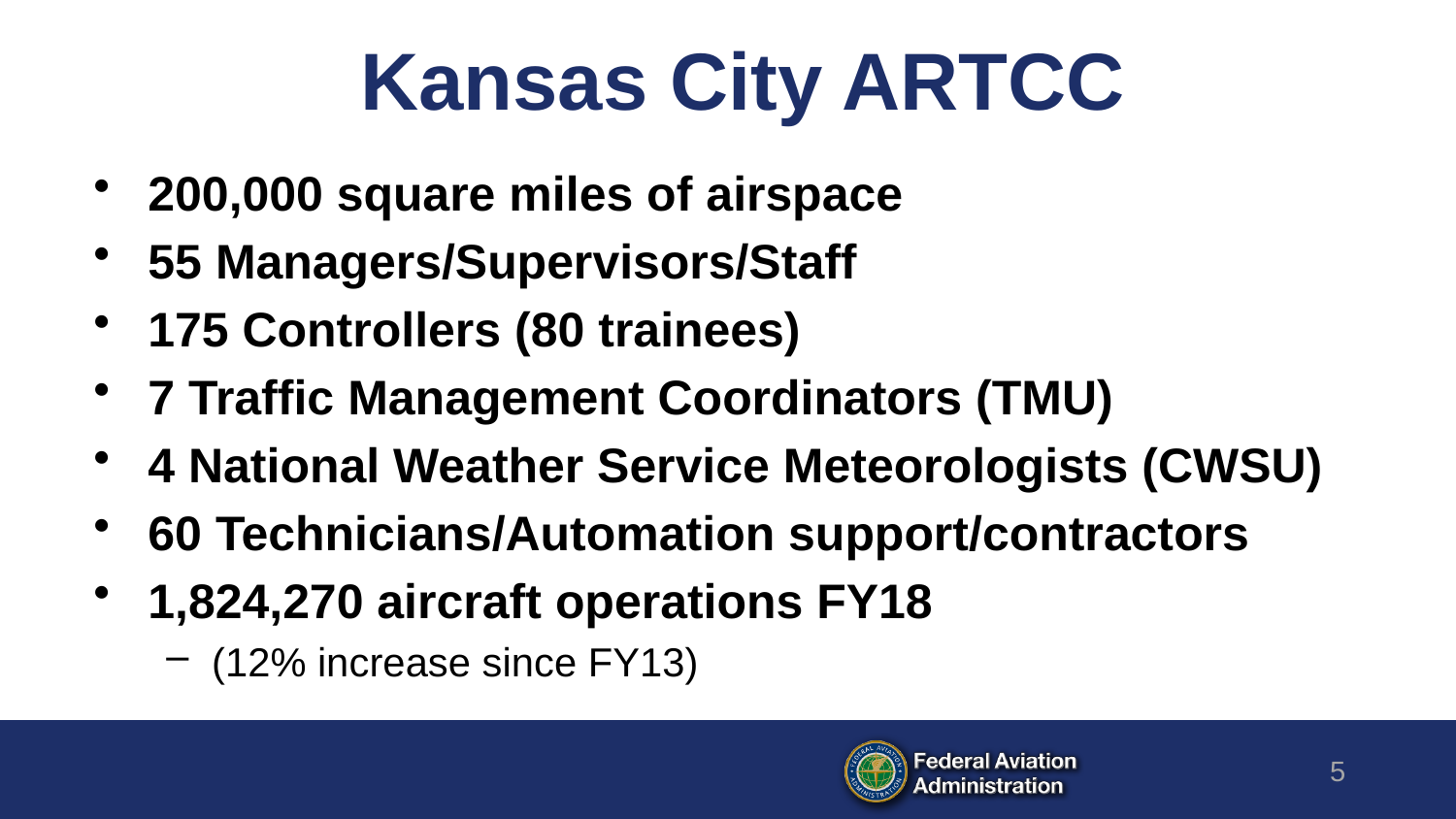

# Kansas City ARTCC
200,000 square miles of airspace
55 Managers/Supervisors/Staff
175 Controllers (80 trainees)
7 Traffic Management Coordinators (TMU)
4 National Weather Service Meteorologists (CWSU)
60 Technicians/Automation support/contractors
1,824,270 aircraft operations FY18
(12% increase since FY13)

5